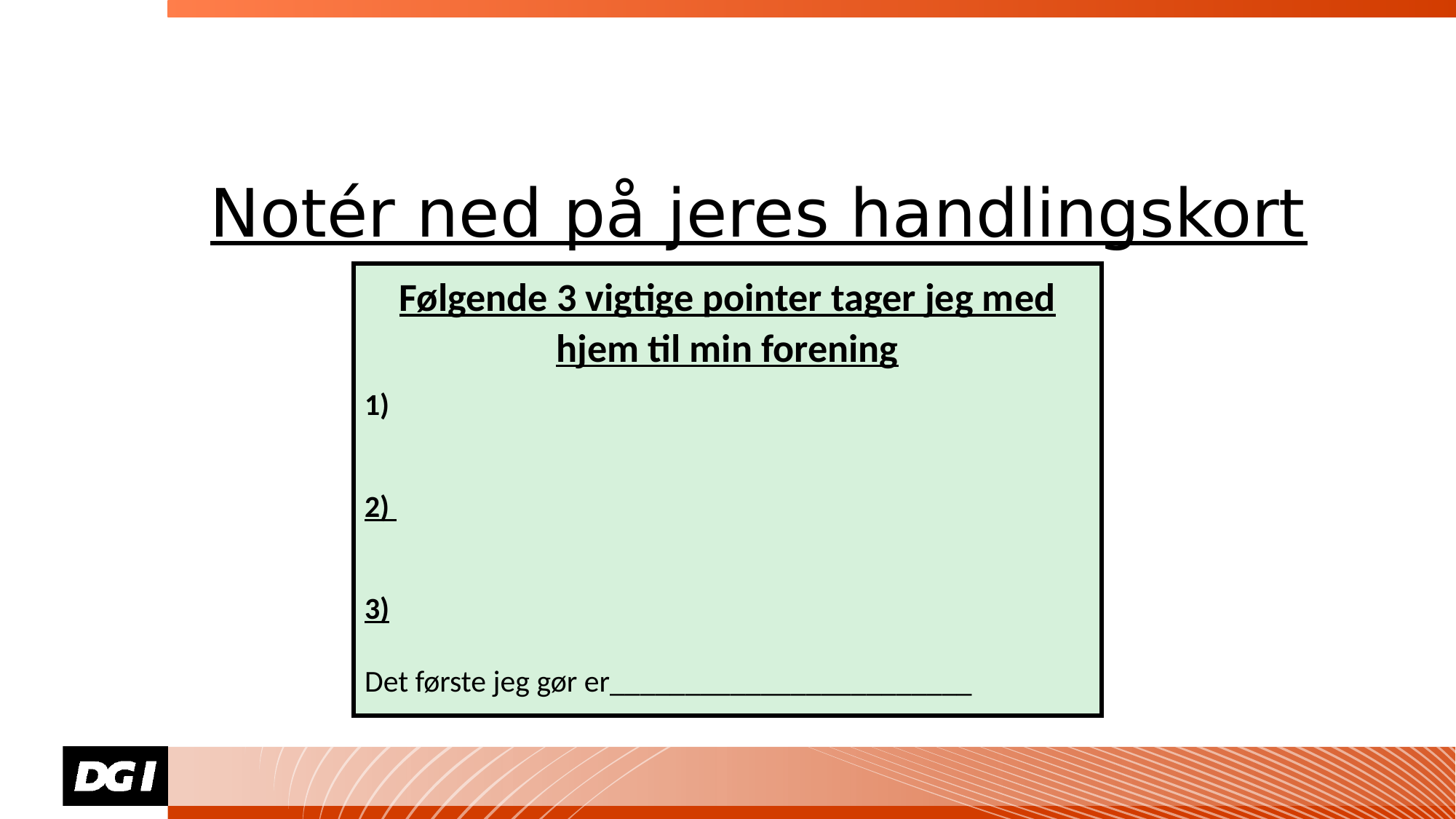

Notér ned på jeres handlingskort
Følgende 3 vigtige pointer tager jeg med hjem til min forening

2)

3)
Det første jeg gør er________________________